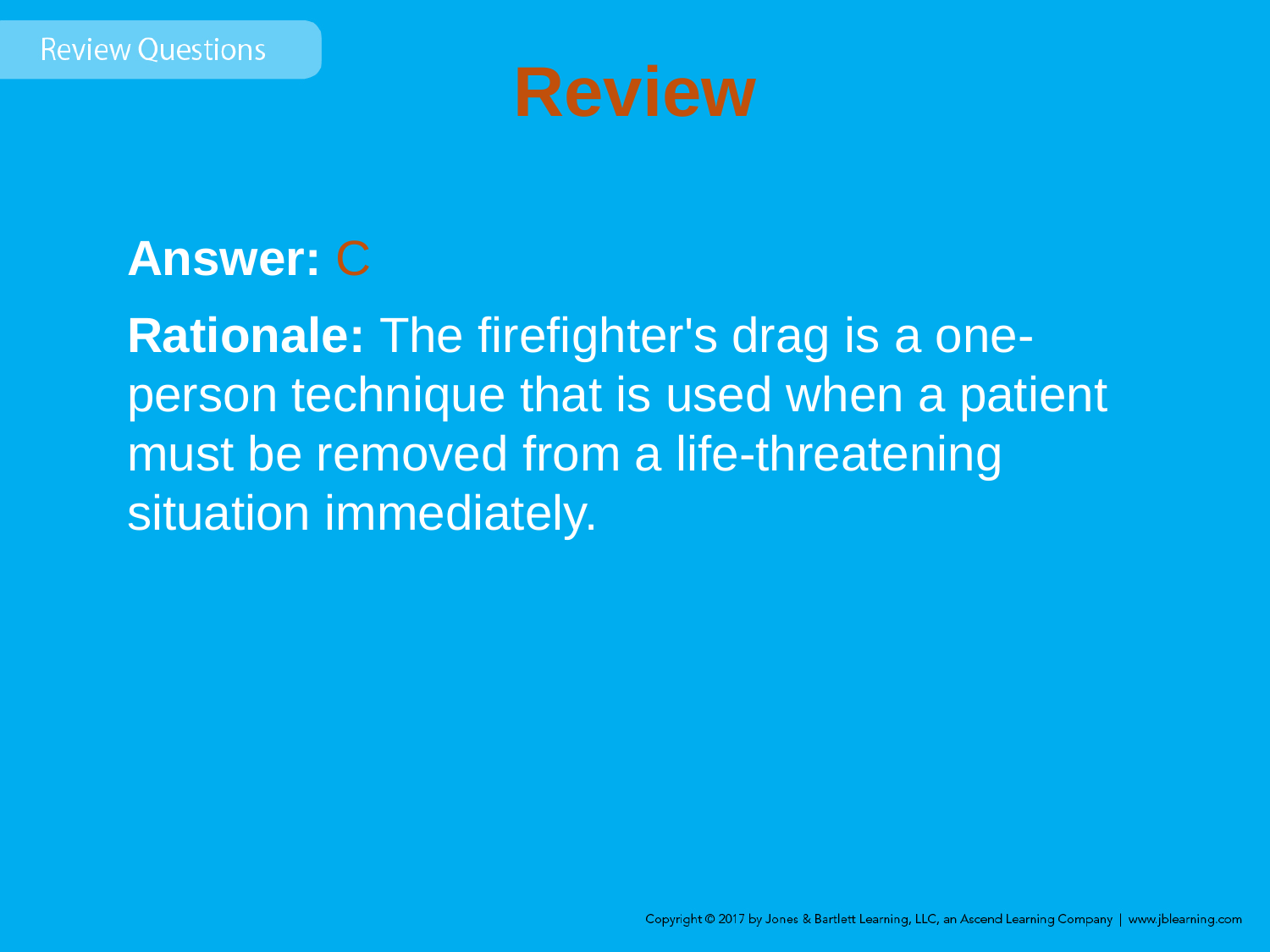

# Review
Answer: C
Rationale: The firefighter's drag is a one-person technique that is used when a patient must be removed from a life-threatening situation immediately.